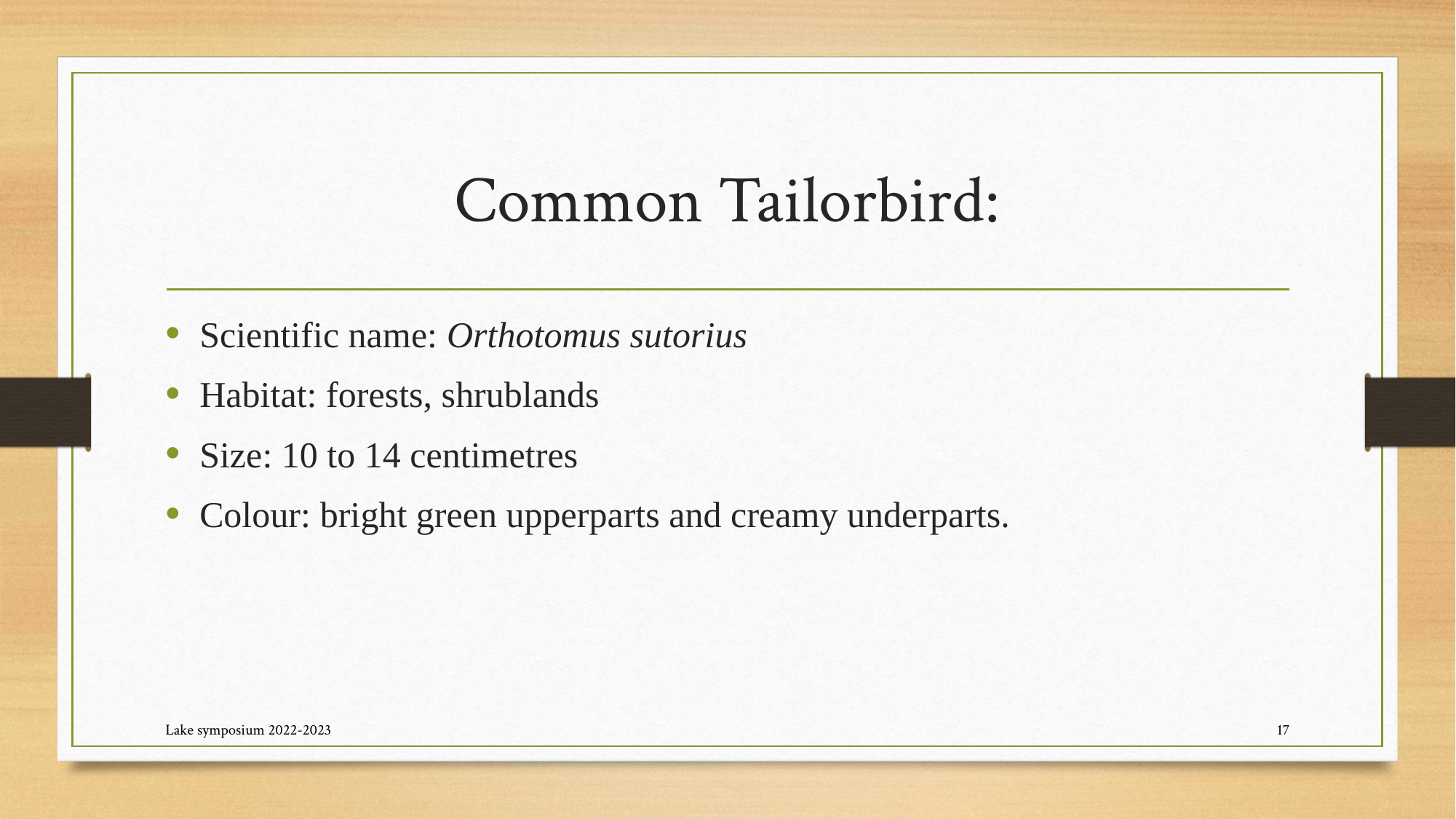

# Common Tailorbird:
Scientific name: Orthotomus sutorius
Habitat: forests, shrublands
Size: 10 to 14 centimetres
Colour: bright green upperparts and creamy underparts.

Lake symposium 2022-2023
17